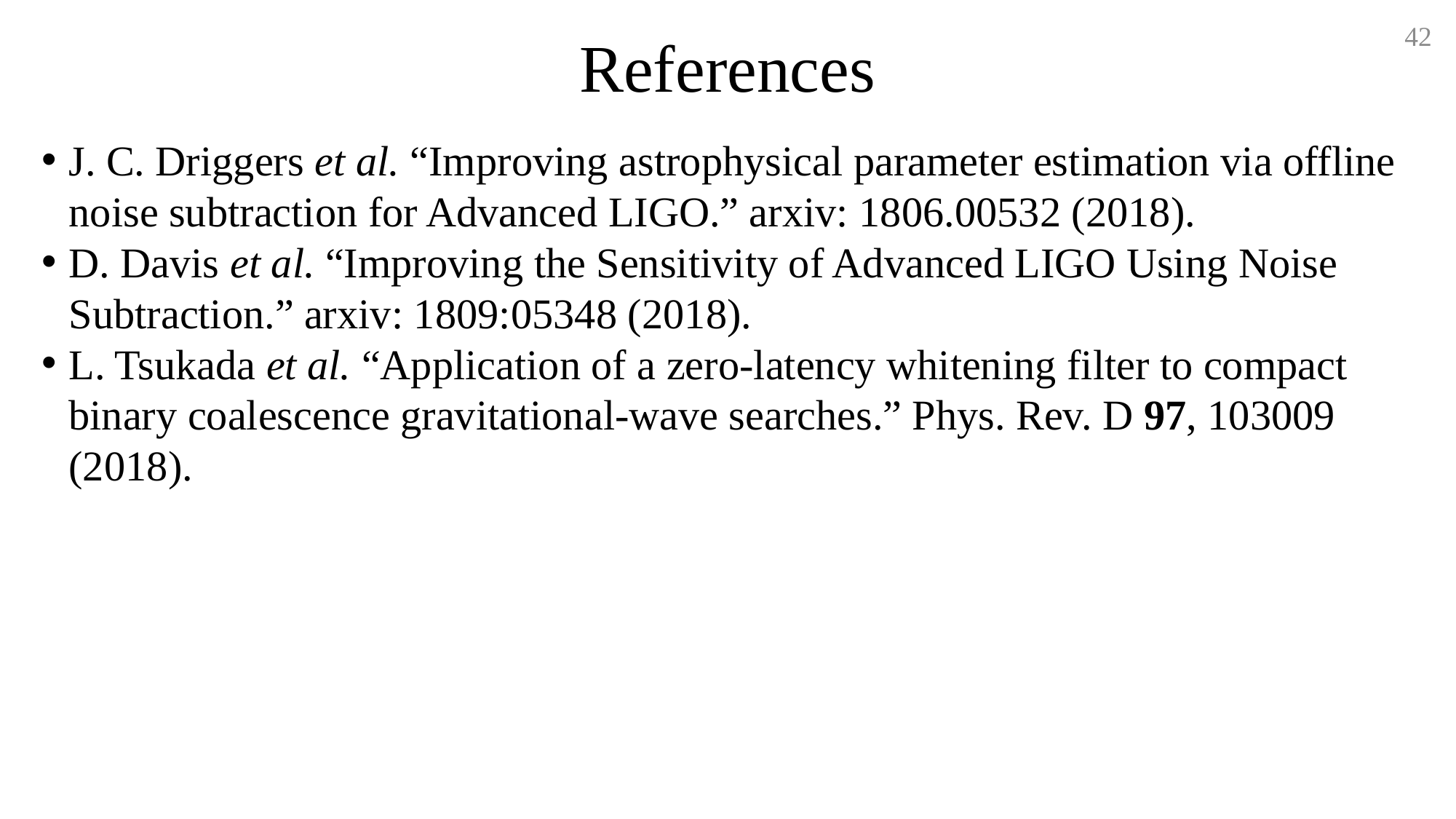

# References
42
J. C. Driggers et al. “Improving astrophysical parameter estimation via offline noise subtraction for Advanced LIGO.” arxiv: 1806.00532 (2018).
D. Davis et al. “Improving the Sensitivity of Advanced LIGO Using Noise Subtraction.” arxiv: 1809:05348 (2018).
L. Tsukada et al. “Application of a zero-latency whitening filter to compact binary coalescence gravitational-wave searches.” Phys. Rev. D 97, 103009 (2018).